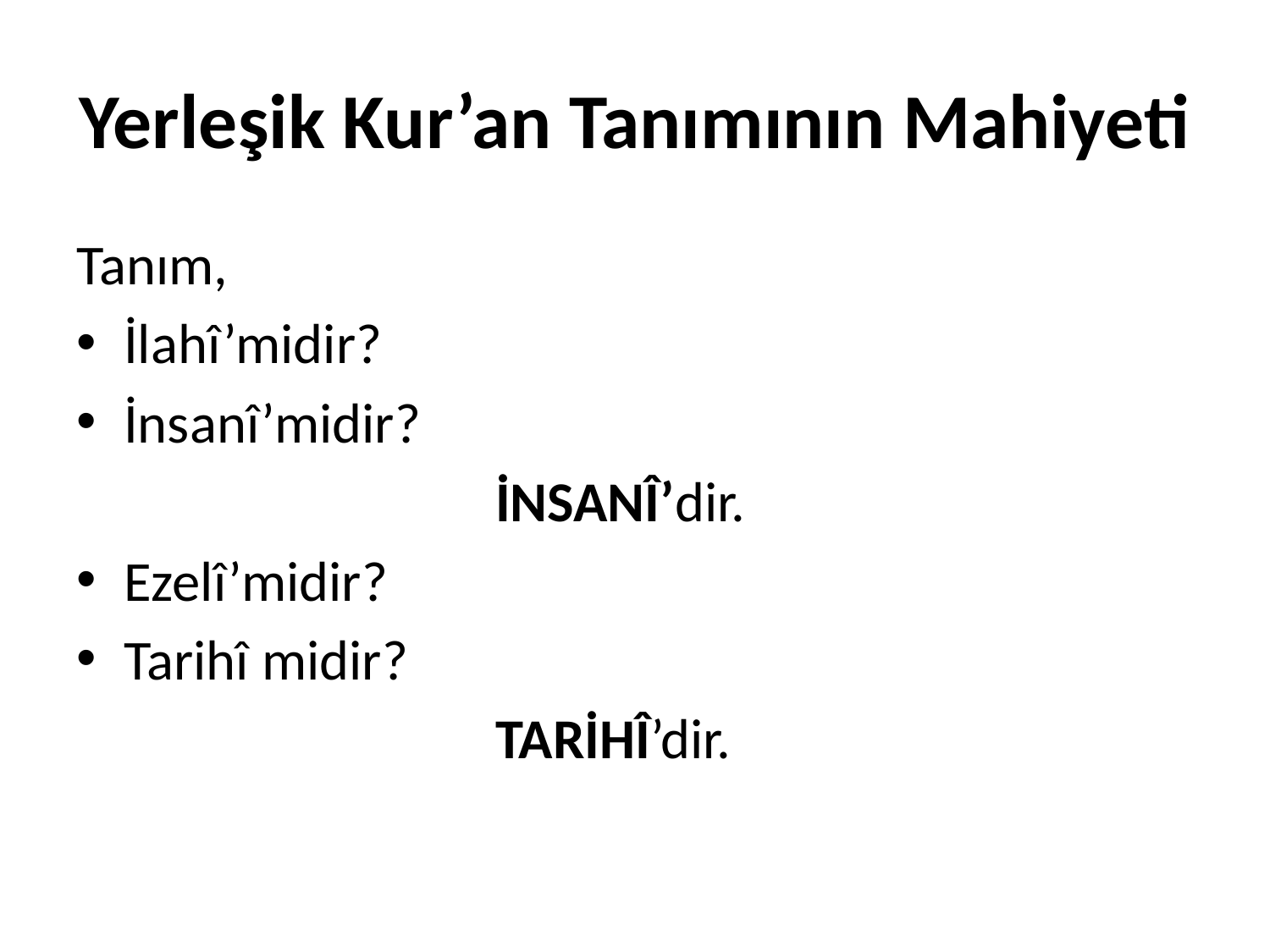

# Yerleşik Kur’an Tanımının Mahiyeti
Tanım,
İlahî’midir?
İnsanî’midir?
                                 İNSANÎ’dir.
Ezelî’midir?
Tarihî midir?
                                 TARİHÎ’dir.